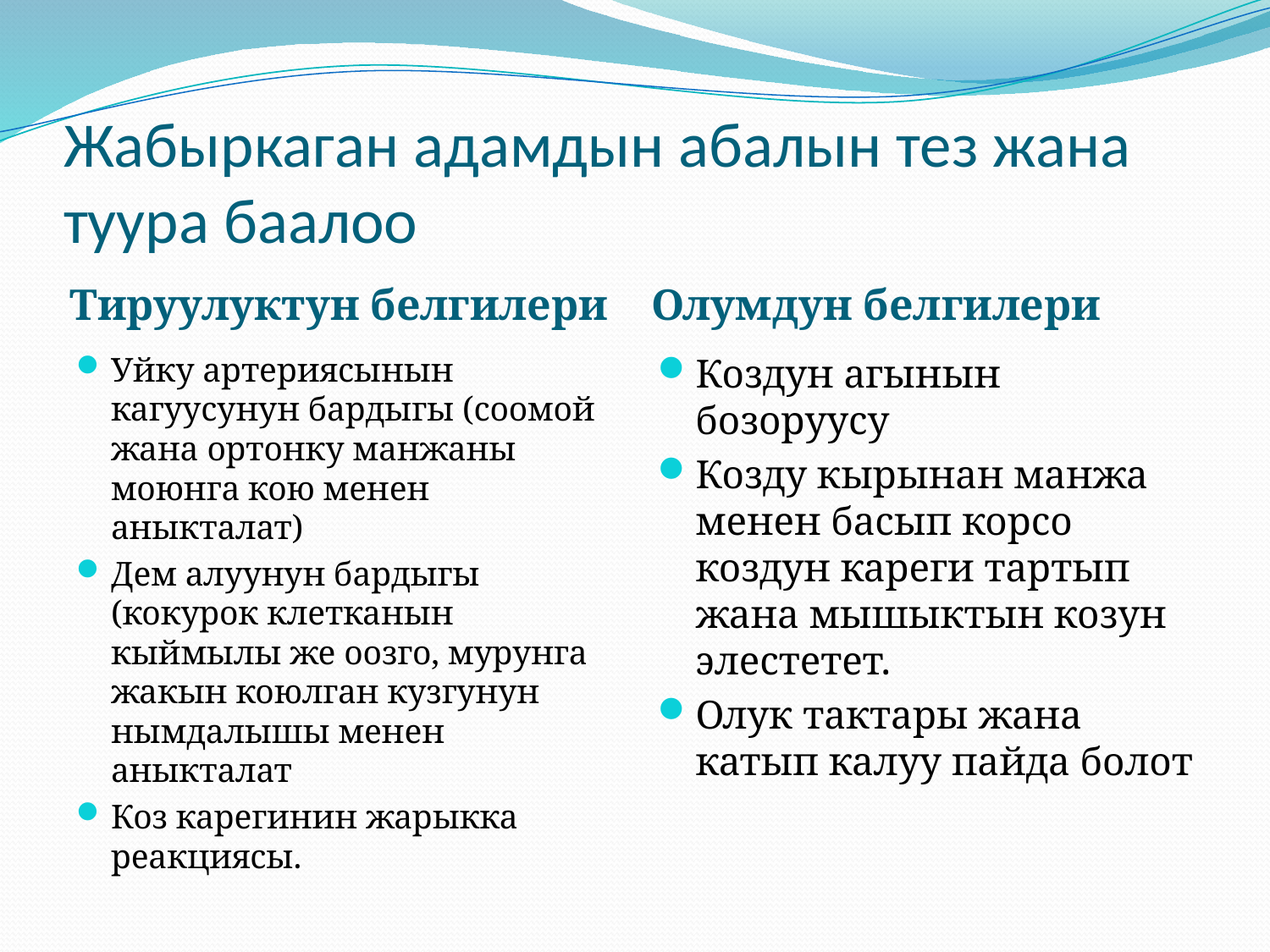

# Жабыркаган адамдын абалын тез жана туура баалоо
Тируулуктун белгилери
Олумдун белгилери
Уйку артериясынын кагуусунун бардыгы (соомой жана ортонку манжаны моюнга кою менен аныкталат)
Дем алуунун бардыгы (кокурок клетканын кыймылы же оозго, мурунга жакын коюлган кузгунун нымдалышы менен  аныкталат
Коз карегинин жарыкка реакциясы.
Коздун агынын бозоруусу
Козду кырынан манжа менен басып корсо коздун кареги тартып жана мышыктын козун элестетет.
Олук тактары жана катып калуу пайда болот